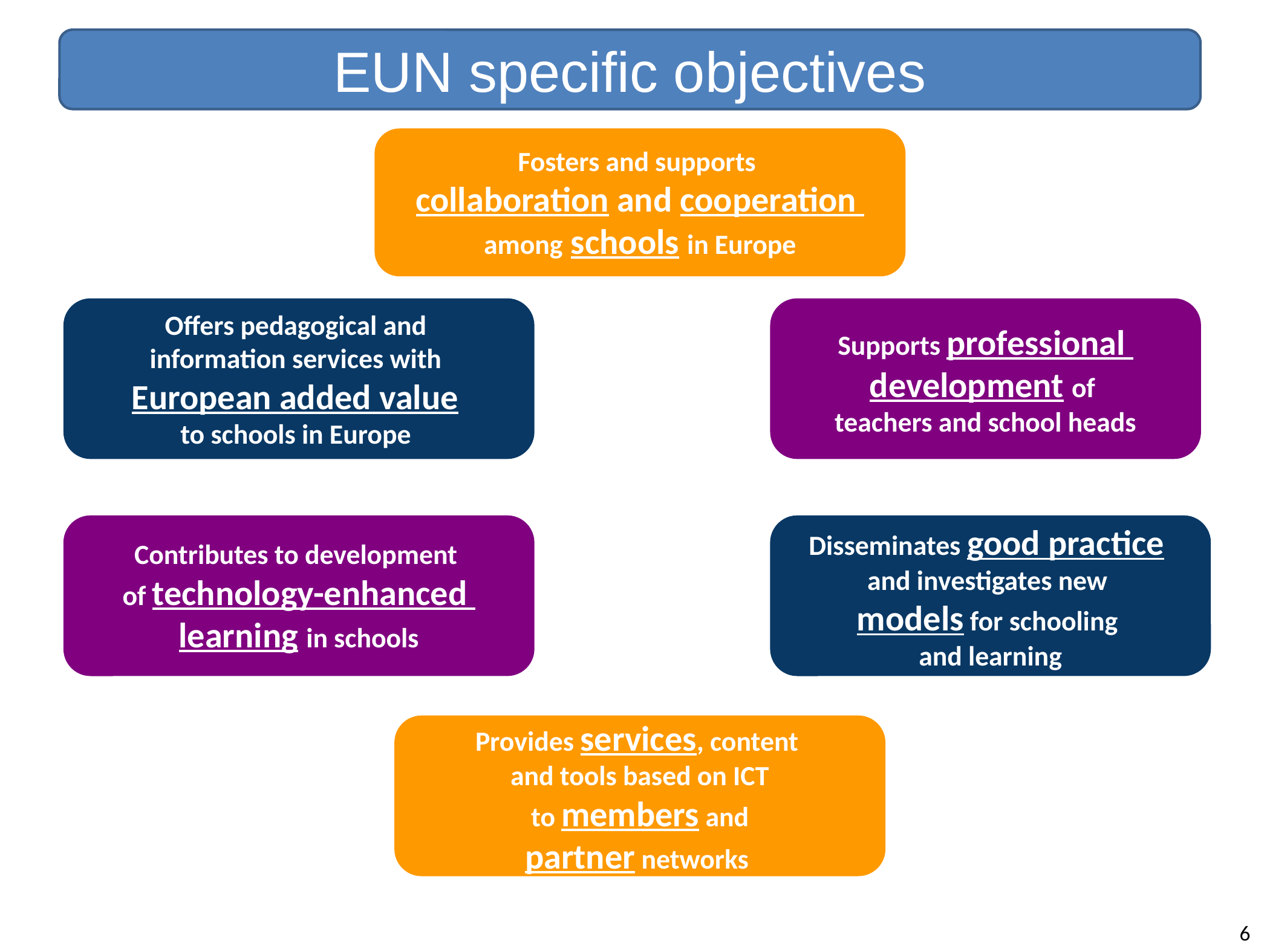

EUN specific objectives
Fosters and supports
collaboration and cooperation
among schools in Europe
Offers pedagogical and
information services with
European added value
to schools in Europe
Supports professional
development of
teachers and school heads
Contributes to development
of technology-enhanced
learning in schools
Disseminates good practice
and investigates new
models for schooling
and learning
Provides services, content
and tools based on ICT
 to members and
partner networks
6